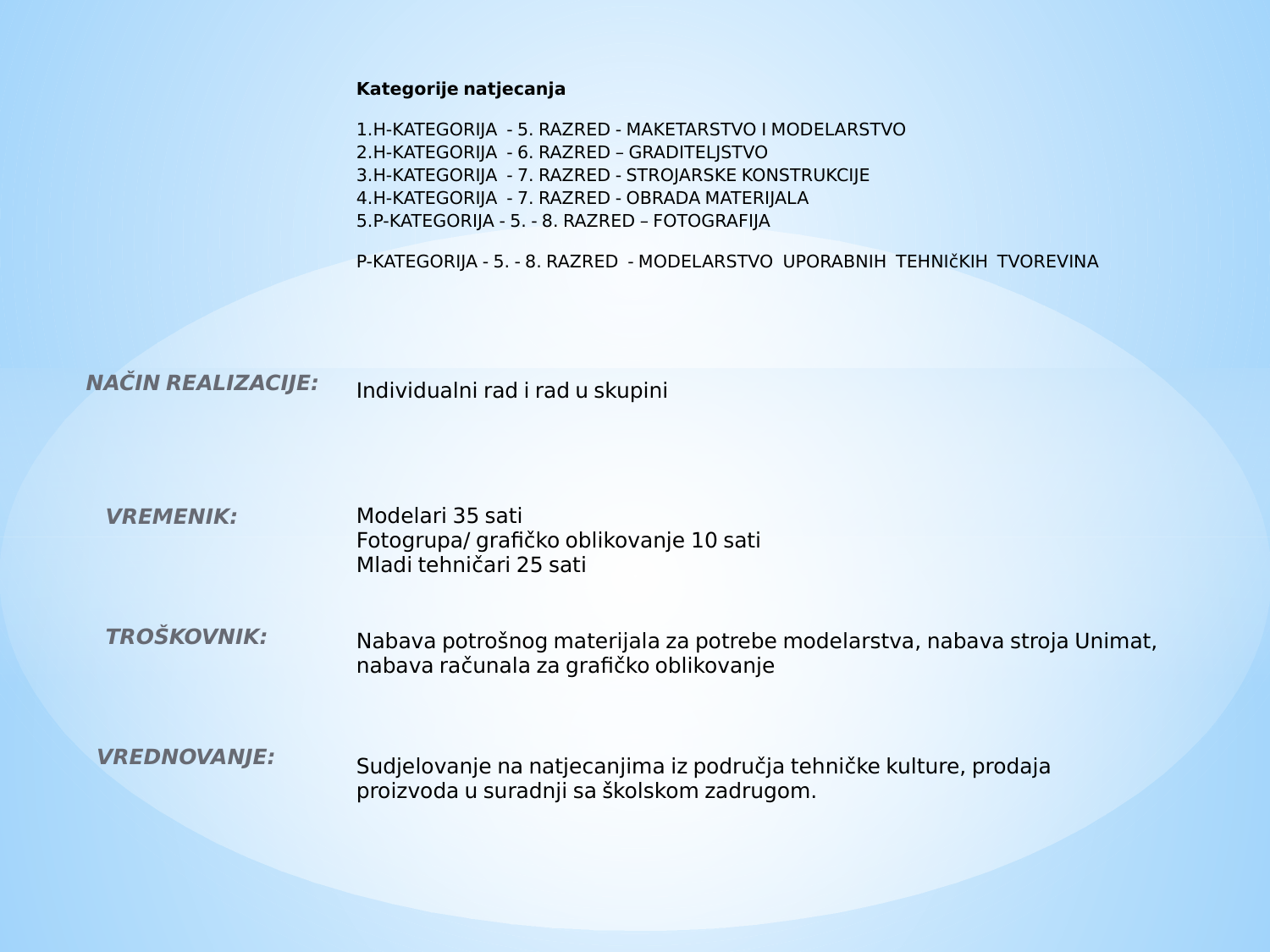

Kategorije natjecanja

1.H-KATEGORIJA  - 5. RAZRED - MAKETARSTVO I MODELARSTVO
2.H-KATEGORIJA  - 6. RAZRED – GRADITELJSTVO
3.H-KATEGORIJA  - 7. RAZRED - STROJARSKE KONSTRUKCIJE
4.H-KATEGORIJA  - 7. RAZRED - OBRADA MATERIJALA
5.P-KATEGORIJA - 5. - 8. RAZRED – FOTOGRAFIJA

P-KATEGORIJA - 5. - 8. RAZRED  - MODELARSTVO  UPORABNIH  TEHNIčKIH  TVOREVINA

Individualni rad i rad u skupini

Modelari 35 sati
Fotogrupa/ grafičko oblikovanje 10 sati
Mladi tehničari 25 sati

Nabava potrošnog materijala za potrebe modelarstva, nabava stroja Unimat,
nabava računala za grafičko oblikovanje

Sudjelovanje na natjecanjima iz područja tehničke kulture, prodaja
proizvoda u suradnji sa školskom zadrugom.
NAČIN REALIZACIJE:

		VREMENIK:

		TROŠKOVNIK:

	VREDNOVANJE: